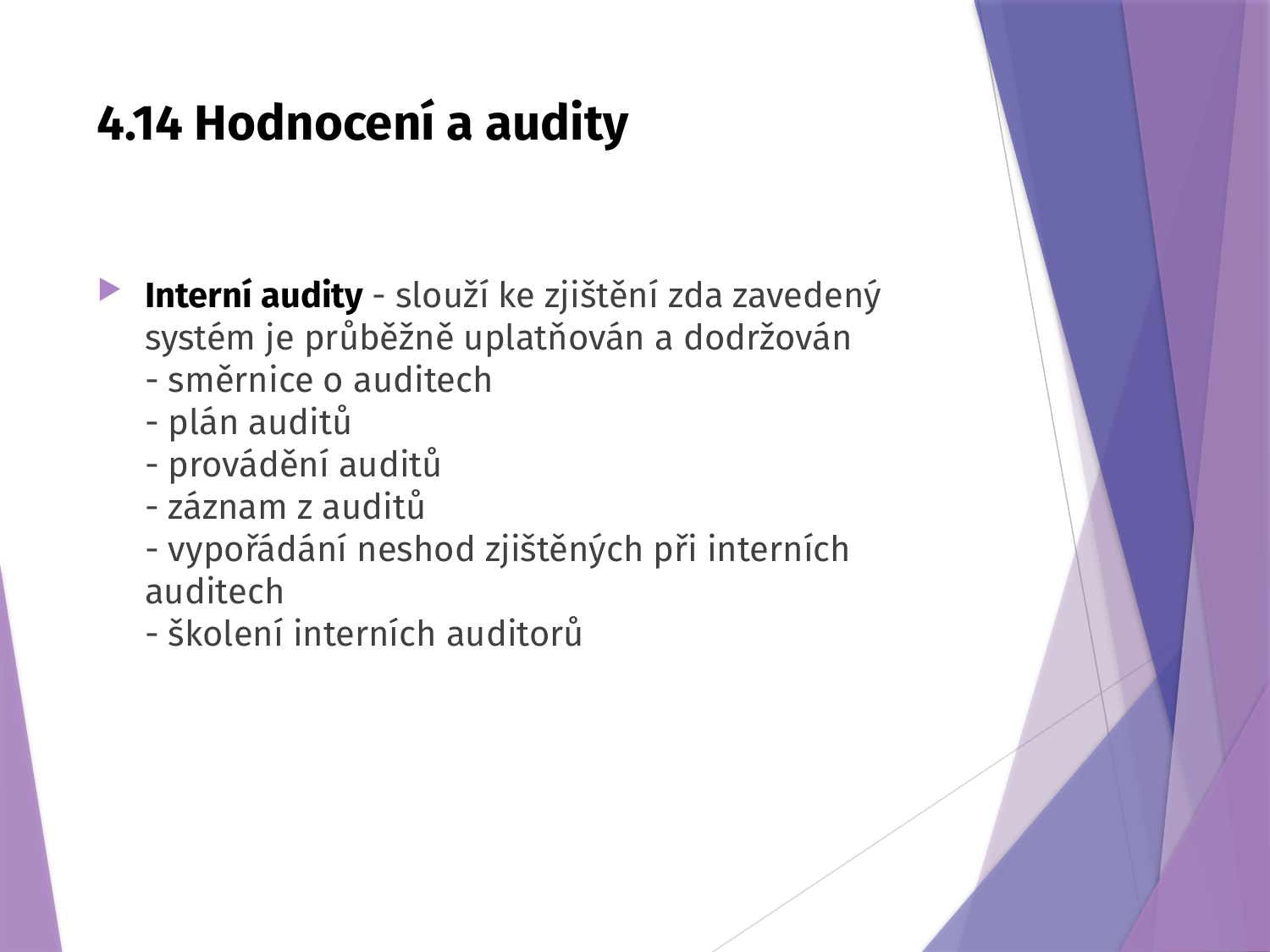

# 4.14 Hodnocení a audity
Interní audity - slouží ke zjištění zda zavedený systém je průběžně uplatňován a dodržován
- směrnice o auditech
- plán auditů
- provádění auditů
- záznam z auditů
- vypořádání neshod zjištěných při interních auditech
- školení interních auditorů